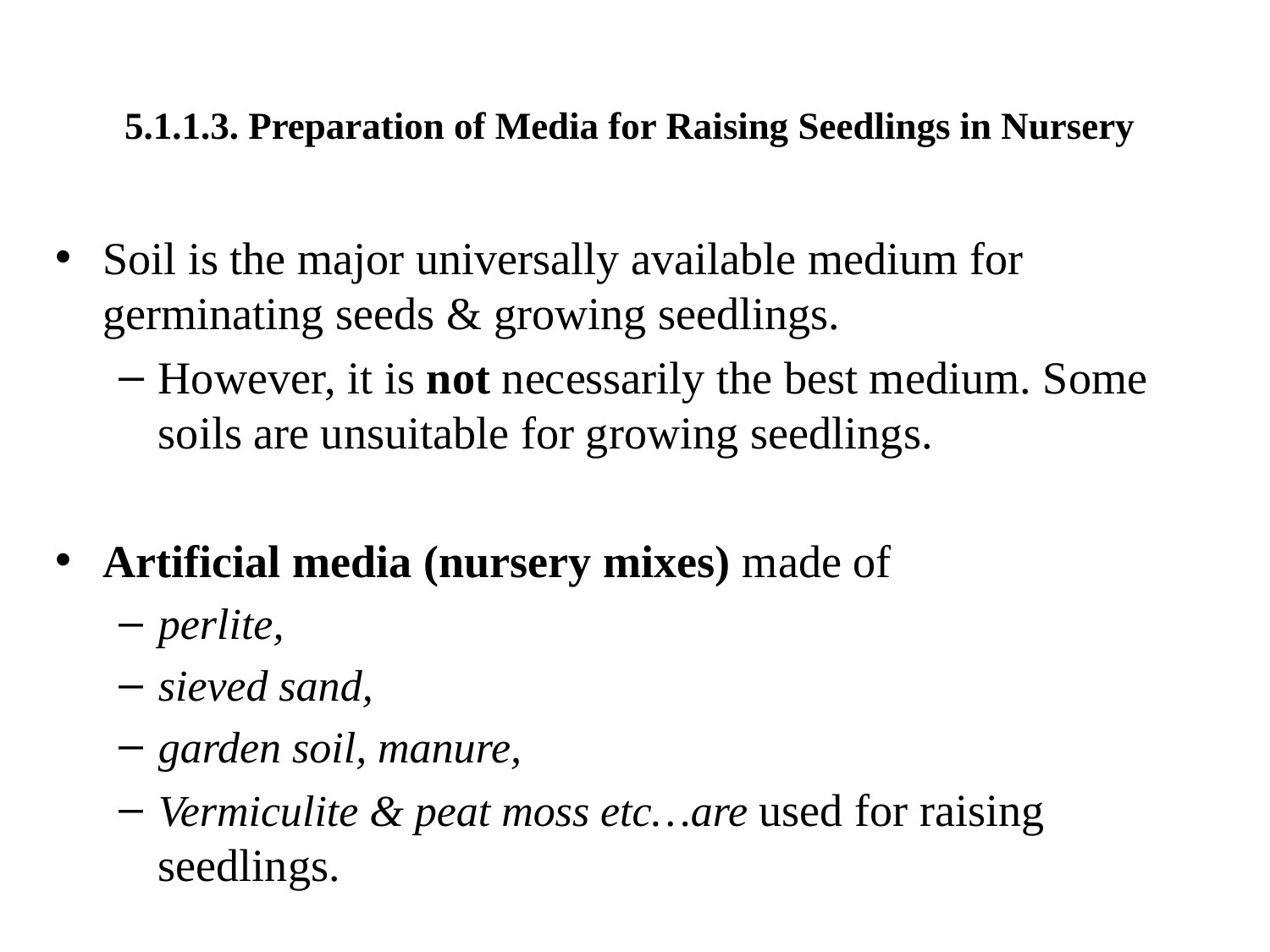

# 5.1.1.3. Preparation of Media for Raising Seedlings in Nursery
Soil is the major universally available medium for germinating seeds & growing seedlings.
However, it is not necessarily the best medium. Some soils are unsuitable for growing seedlings.

Artificial media (nursery mixes) made of
perlite,
sieved sand,
garden soil, manure,
Vermiculite & peat moss etc…are used for raising seedlings.